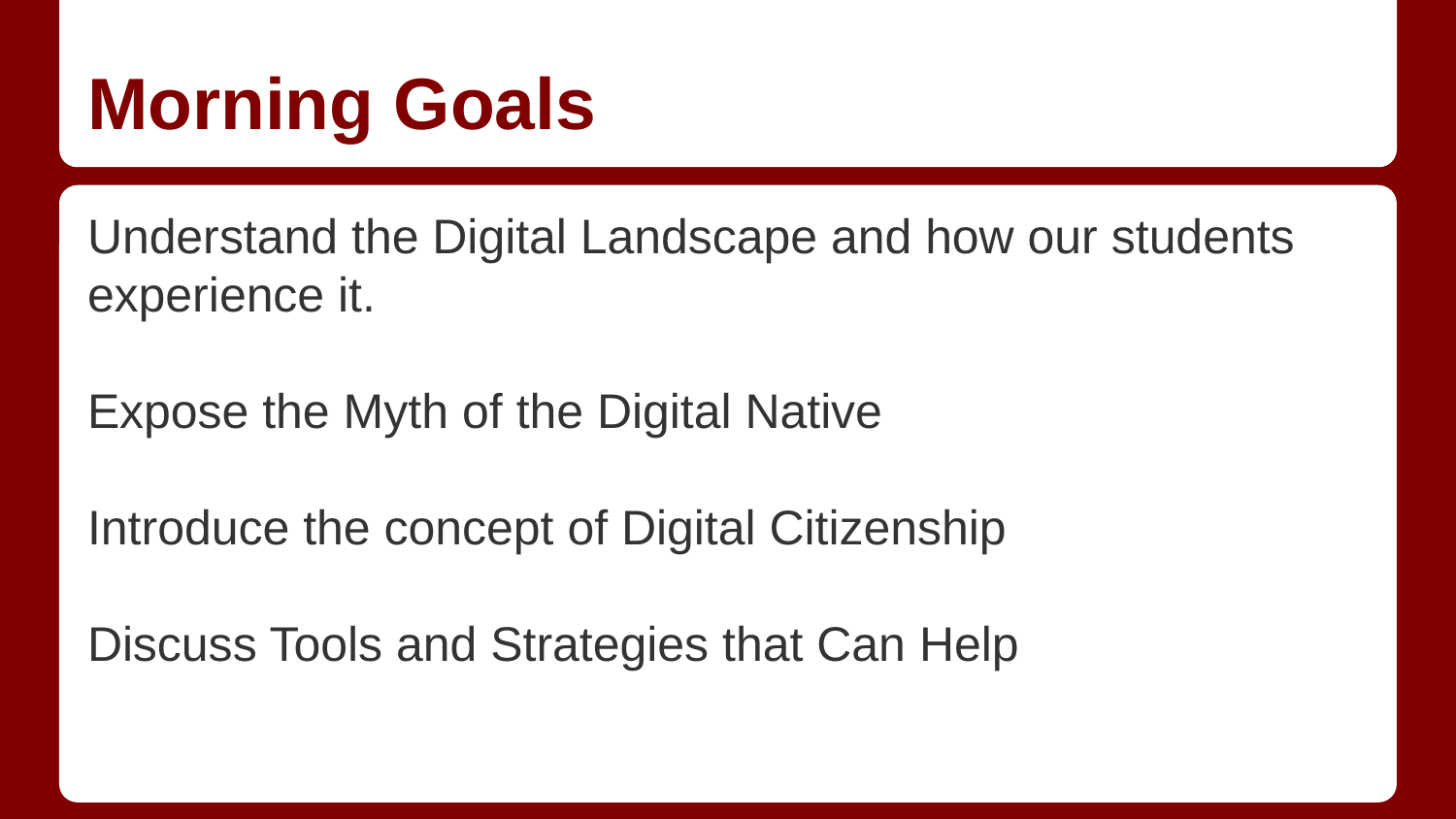

# Morning Goals
Understand the Digital Landscape and how our students experience it.

Expose the Myth of the Digital Native

Introduce the concept of Digital Citizenship

Discuss Tools and Strategies that Can Help